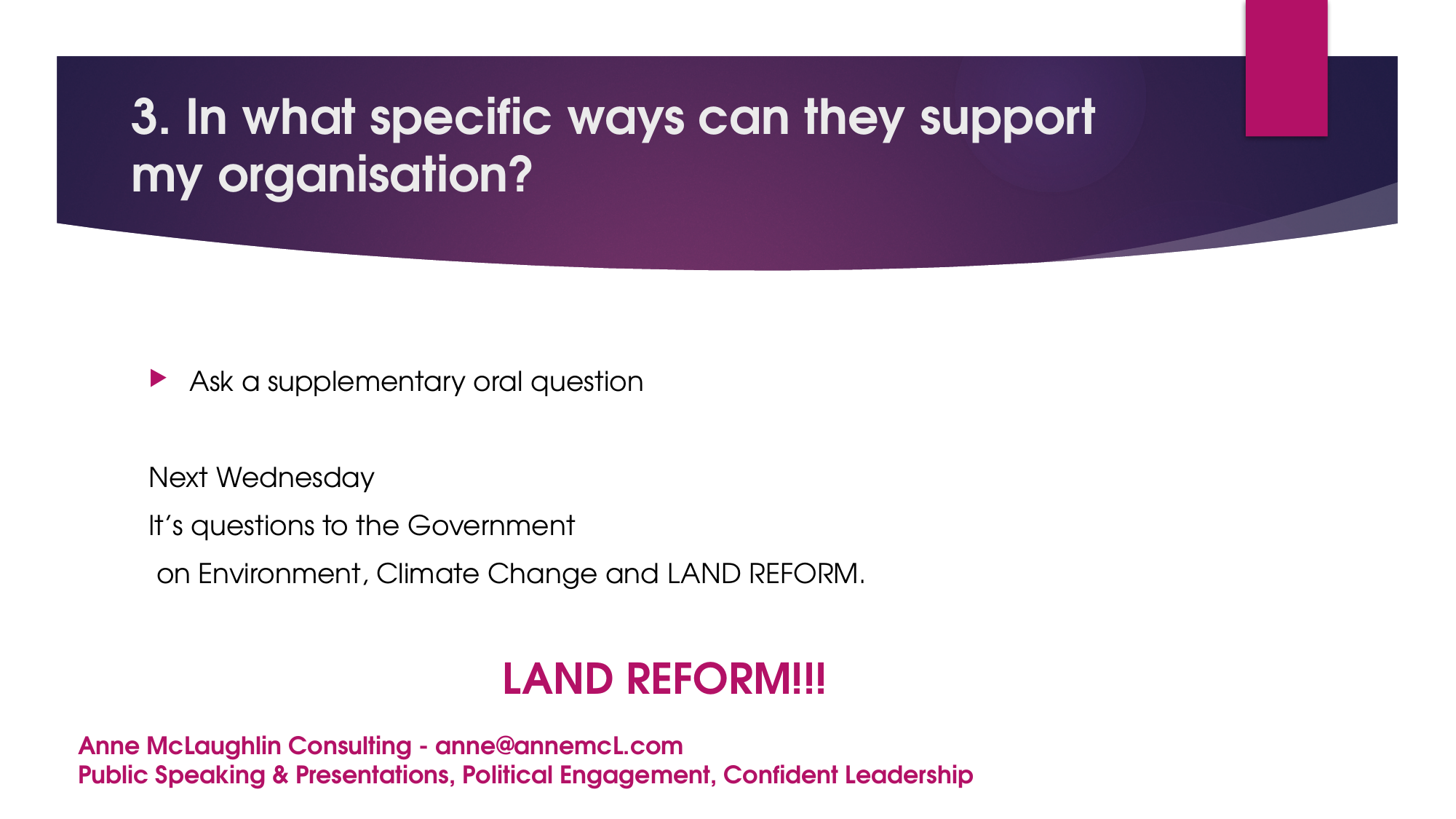

# 3. In what specific ways can they support my organisation?

Ask a supplementary oral question

Next Wednesday
It’s questions to the Government
 on Environment, Climate Change and LAND REFORM.

LAND REFORM!!!
Anne McLaughlin Consulting - anne@annemcL.com
Public Speaking & Presentations, Political Engagement, Confident Leadership